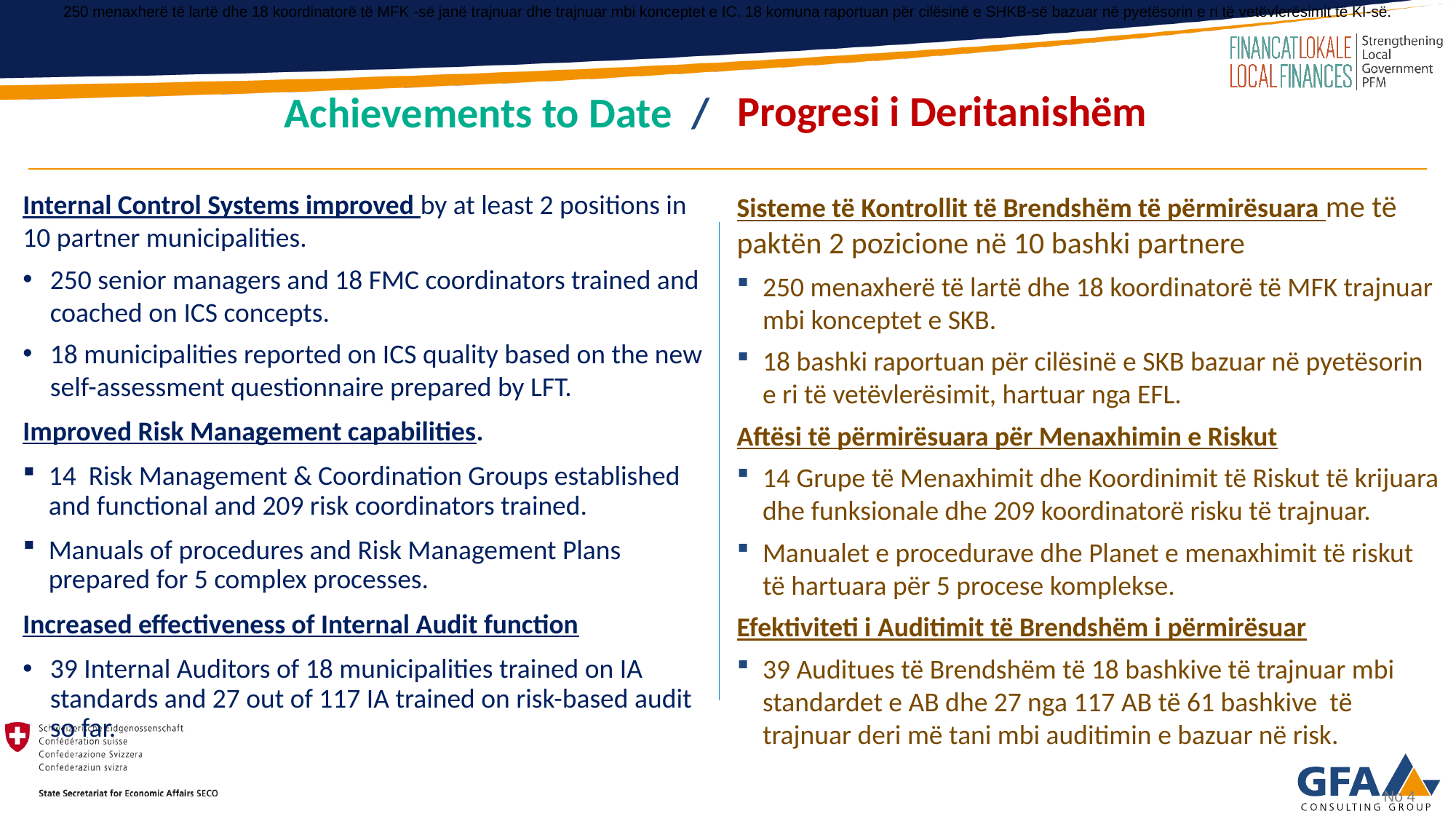

250 menaxherë të lartë dhe 18 koordinatorë të MFK -së janë trajnuar dhe trajnuar mbi konceptet e IC. 18 komuna raportuan për cilësinë e SHKB-së bazuar në pyetësorin e ri të vetëvlerësimit të KI-së.

 Progresi i Deritanishëm
Achievements to Date  /
Internal Control Systems improved by at least 2 positions in 10 partner municipalities.
250 senior managers and 18 FMC coordinators trained and coached on ICS concepts.
18 municipalities reported on ICS quality based on the new self-assessment questionnaire prepared by LFT.
Improved Risk Management capabilities.
14  Risk Management & Coordination Groups established and functional and 209 risk coordinators trained.
Manuals of procedures and Risk Management Plans prepared for 5 complex processes.
Increased effectiveness of Internal Audit function
39 Internal Auditors of 18 municipalities trained on IA standards and 27 out of 117 IA trained on risk-based audit so far.

Sisteme të Kontrollit të Brendshëm të përmirësuara me të paktën 2 pozicione në 10 bashki partnere
250 menaxherë të lartë dhe 18 koordinatorë të MFK trajnuar mbi konceptet e SKB.
18 bashki raportuan për cilësinë e SKB bazuar në pyetësorin e ri të vetëvlerësimit, hartuar nga EFL.
Aftësi të përmirësuara për Menaxhimin e Riskut
14 Grupe të Menaxhimit dhe Koordinimit të Riskut të krijuara dhe funksionale dhe 209 koordinatorë risku të trajnuar.
Manualet e procedurave dhe Planet e menaxhimit të riskut të hartuara për 5 procese komplekse.
Efektiviteti i Auditimit të Brendshëm i përmirësuar
39 Auditues të Brendshëm të 18 bashkive të trajnuar mbi standardet e AB dhe 27 nga 117 AB të 61 bashkive  të trajnuar deri më tani mbi auditimin e bazuar në risk.

No 4